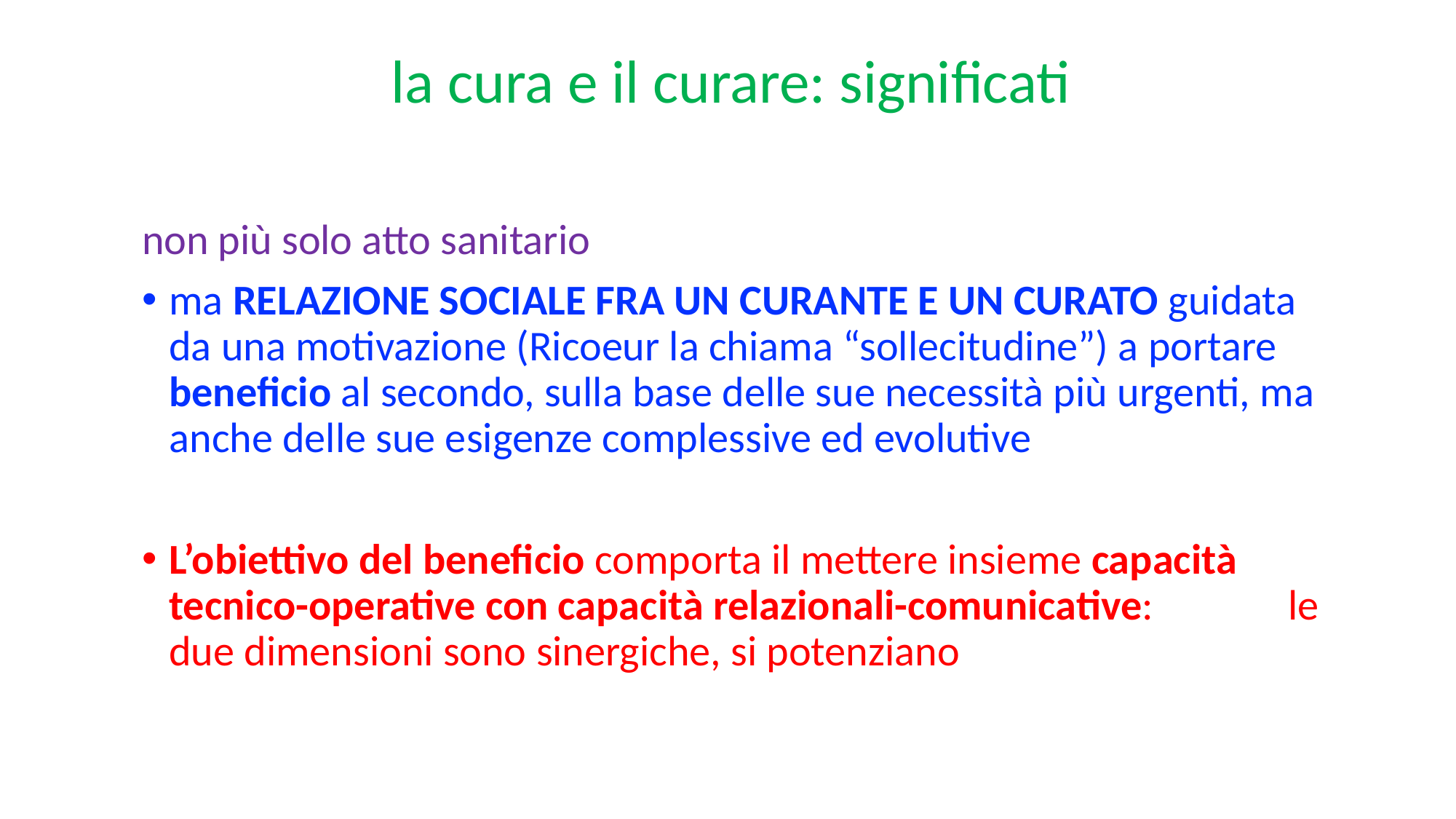

# la cura e il curare: significati
non più solo atto sanitario
ma RELAZIONE SOCIALE FRA UN CURANTE E UN CURATO guidata da una motivazione (Ricoeur la chiama “sollecitudine”) a portare beneficio al secondo, sulla base delle sue necessità più urgenti, ma anche delle sue esigenze complessive ed evolutive

L’obiettivo del beneficio comporta il mettere insieme capacità tecnico-operative con capacità relazionali-comunicative:              le due dimensioni sono sinergiche, si potenziano